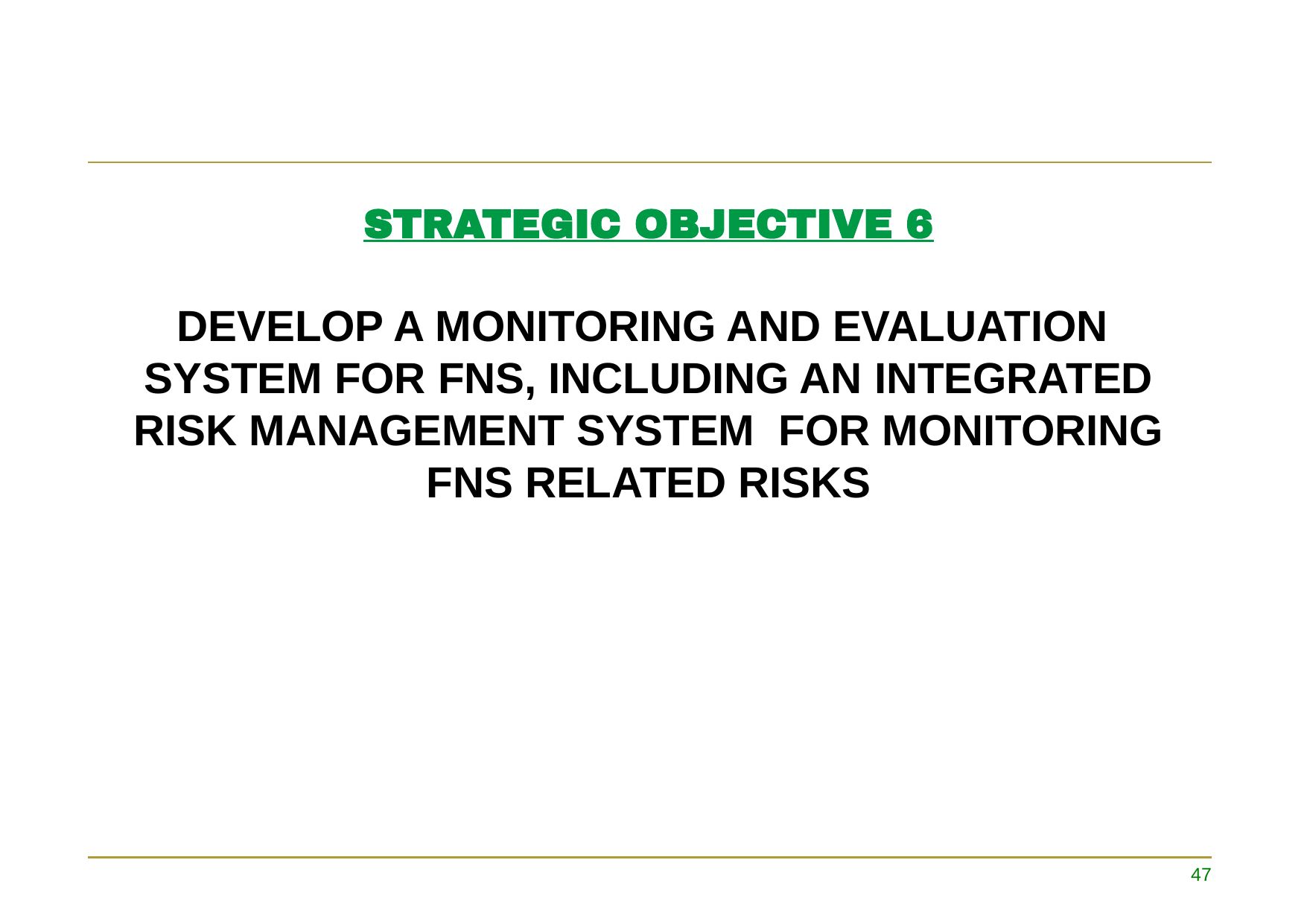

STRATEGIC OBJECTIVE 6

DEVELOP A MONITORING AND EVALUATION
SYSTEM FOR FNS, INCLUDING AN INTEGRATED RISK MANAGEMENT SYSTEM  FOR MONITORING FNS RELATED RISKS

47